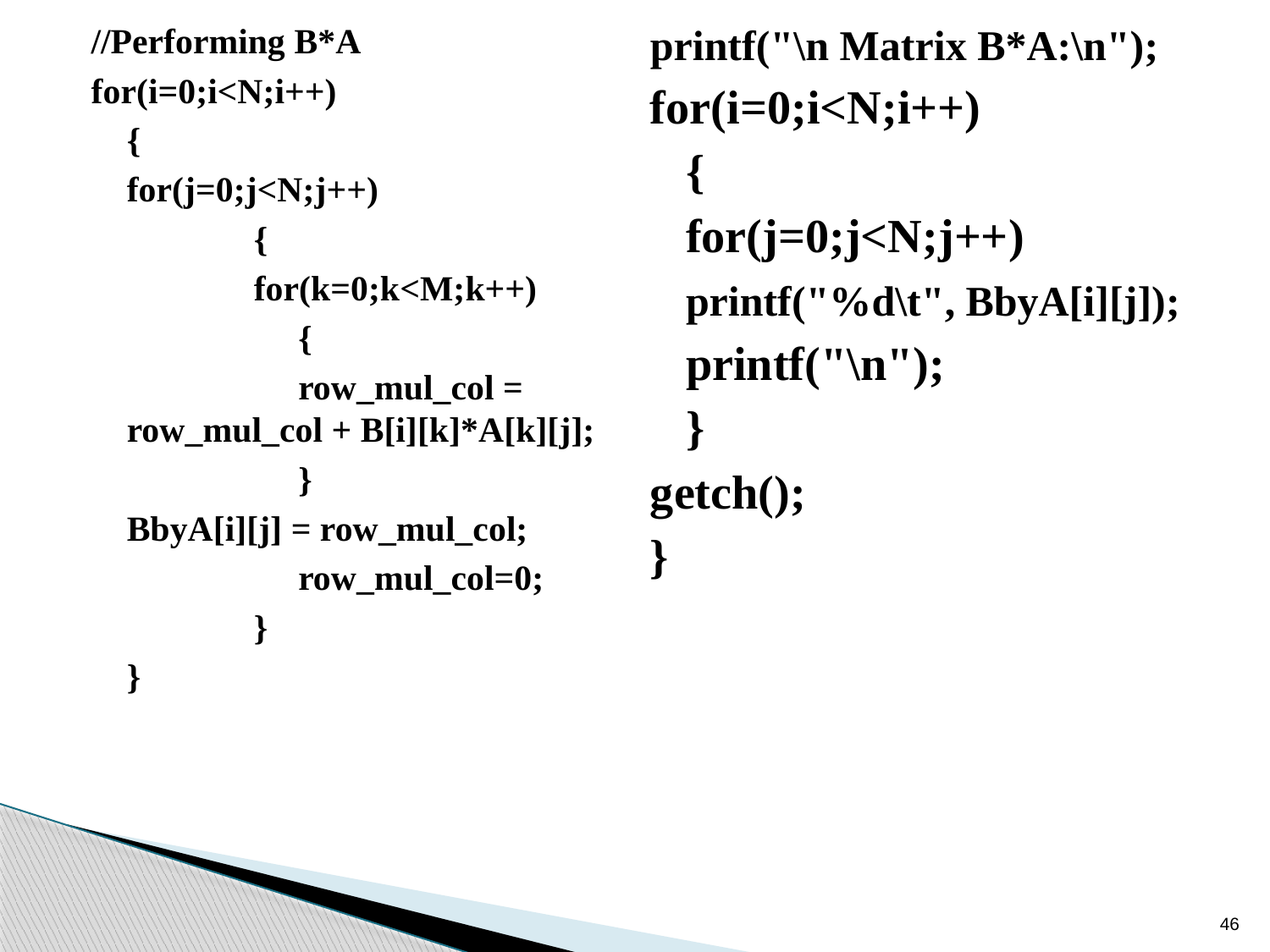

//Performing B*A
for(i=0;i<N;i++)
	{
	for(j=0;j<N;j++)
		{
		for(k=0;k<M;k++)
		     {
		     row_mul_col = row_mul_col + B[i][k]*A[k][j];
		     }
	BbyA[i][j] = row_mul_col;
		     row_mul_col=0;
		}
	}

printf("\n Matrix B*A:\n");
for(i=0;i<N;i++)
	{
	for(j=0;j<N;j++)
	printf("%d\t", BbyA[i][j]);
	printf("\n");
	}
getch();
}
46